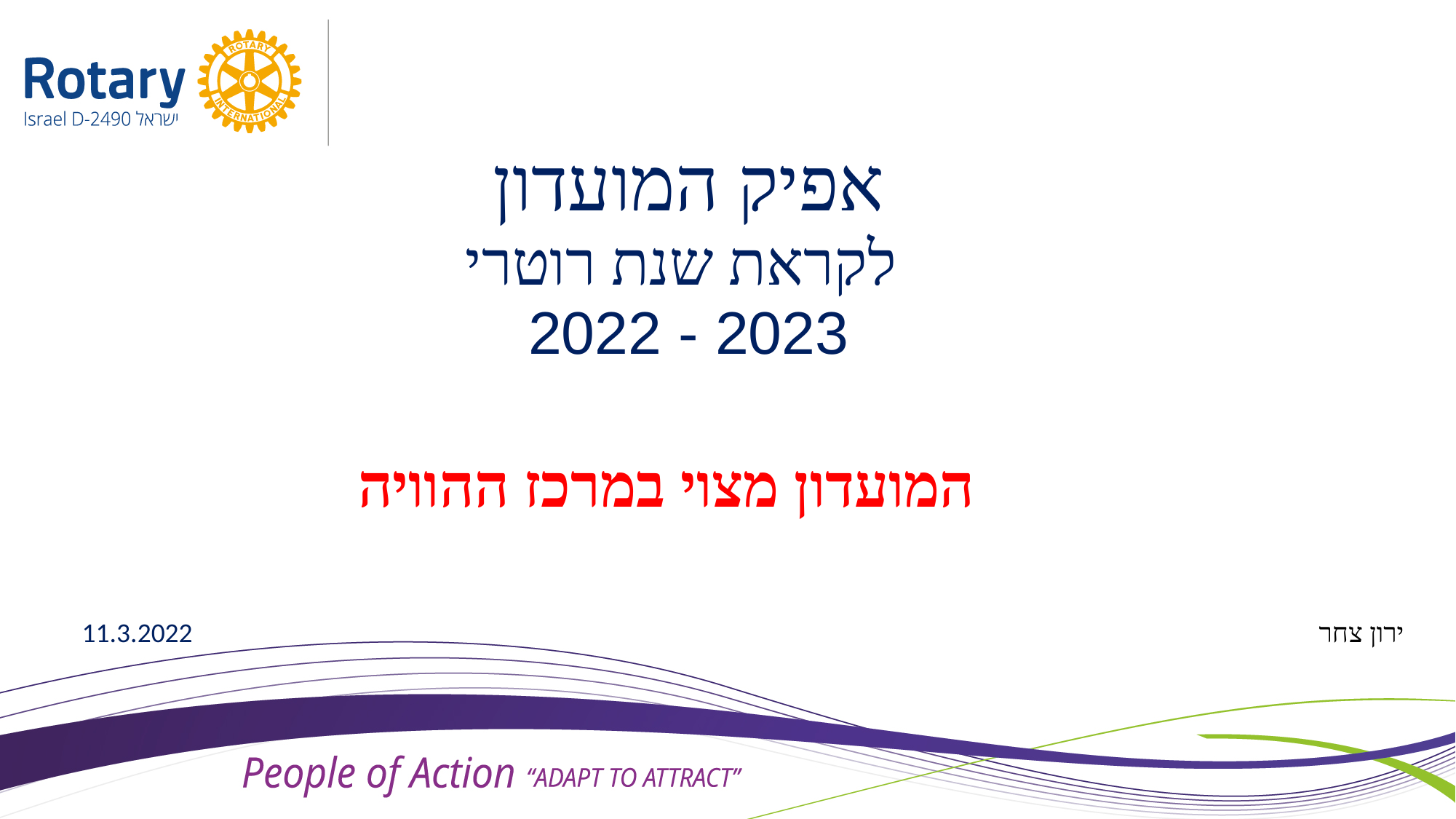

אפיק המועדון
לקראת שנת רוטרי
2022 - 2023
המועדון מצוי במרכז ההוויה
11.3.2022
ירון צחר